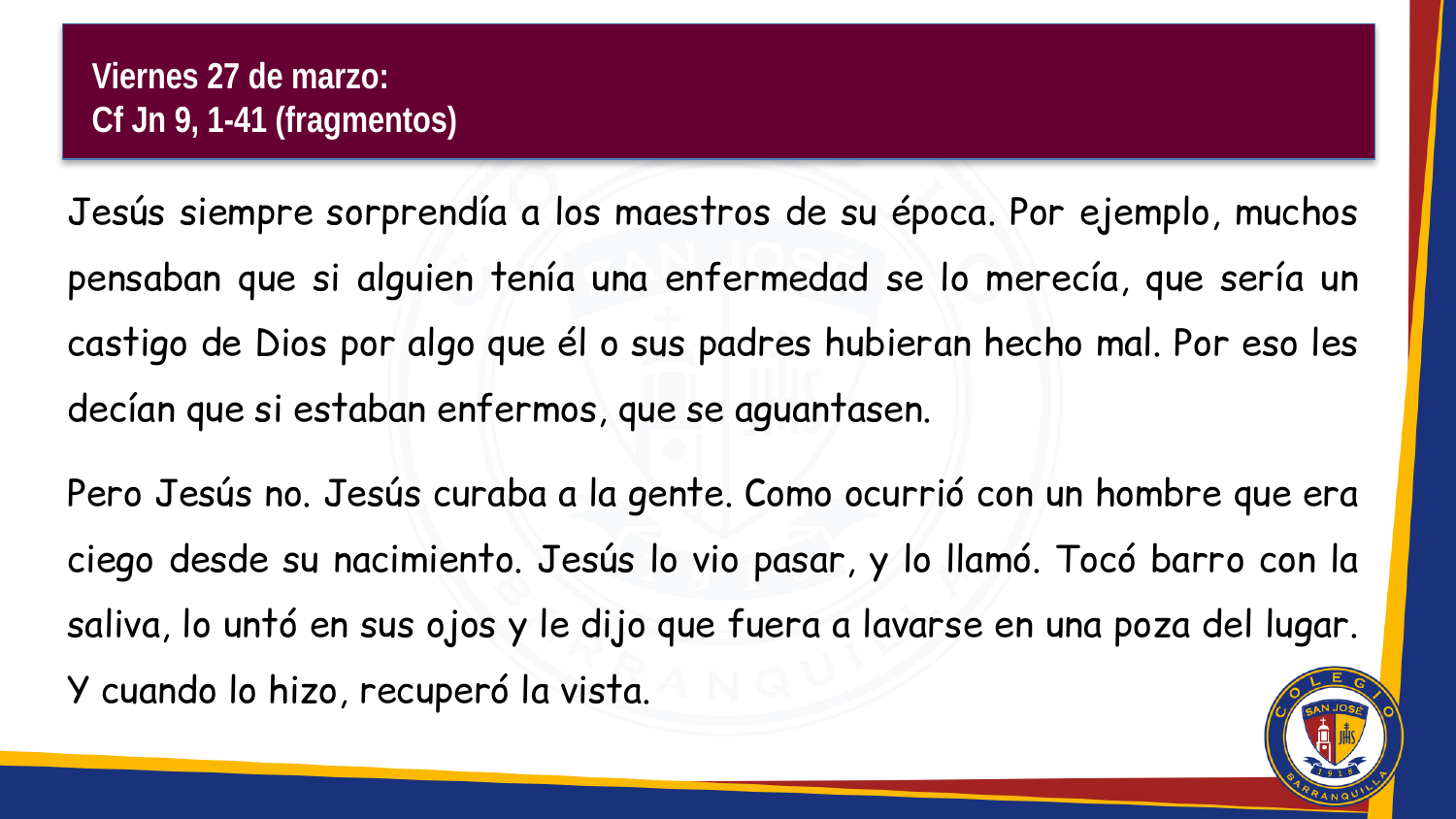

Viernes 27 de marzo:
Cf Jn 9, 1-41 (fragmentos)
Jesús siempre sorprendía a los maestros de su época. Por ejemplo, muchos pensaban que si alguien tenía una enfermedad se lo merecía, que sería un castigo de Dios por algo que él o sus padres hubieran hecho mal. Por eso les decían que si estaban enfermos, que se aguantasen.
Pero Jesús no. Jesús curaba a la gente. Como ocurrió con un hombre que era ciego desde su nacimiento. Jesús lo vio pasar, y lo llamó. Tocó barro con la saliva, lo untó en sus ojos y le dijo que fuera a lavarse en una poza del lugar. Y cuando lo hizo, recuperó la vista.